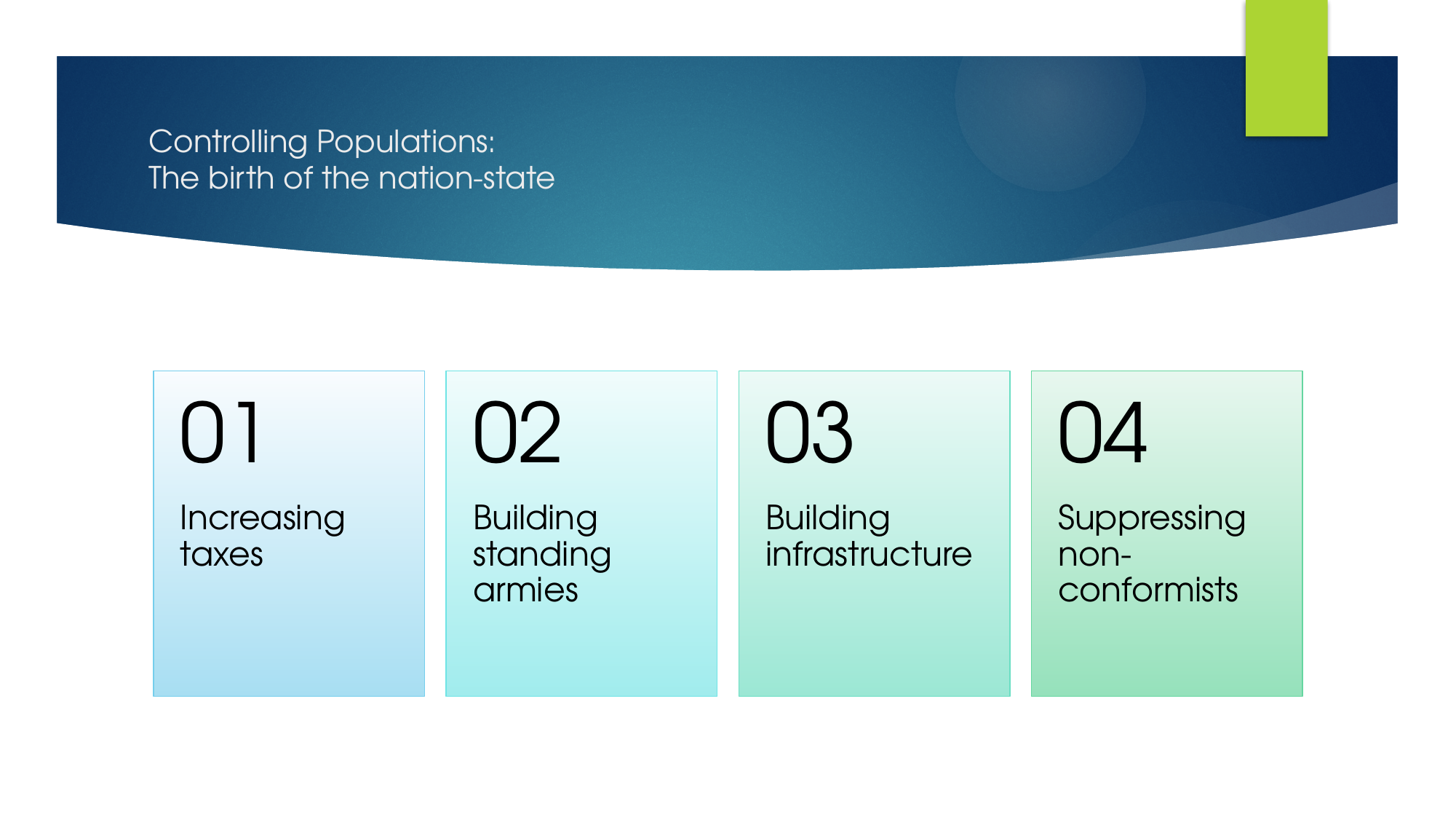

# Controlling Populations: The birth of the nation-state
Increasing taxes
01
Building standing armies
02
Building infrastructure
03
Suppressing non-conformists
04